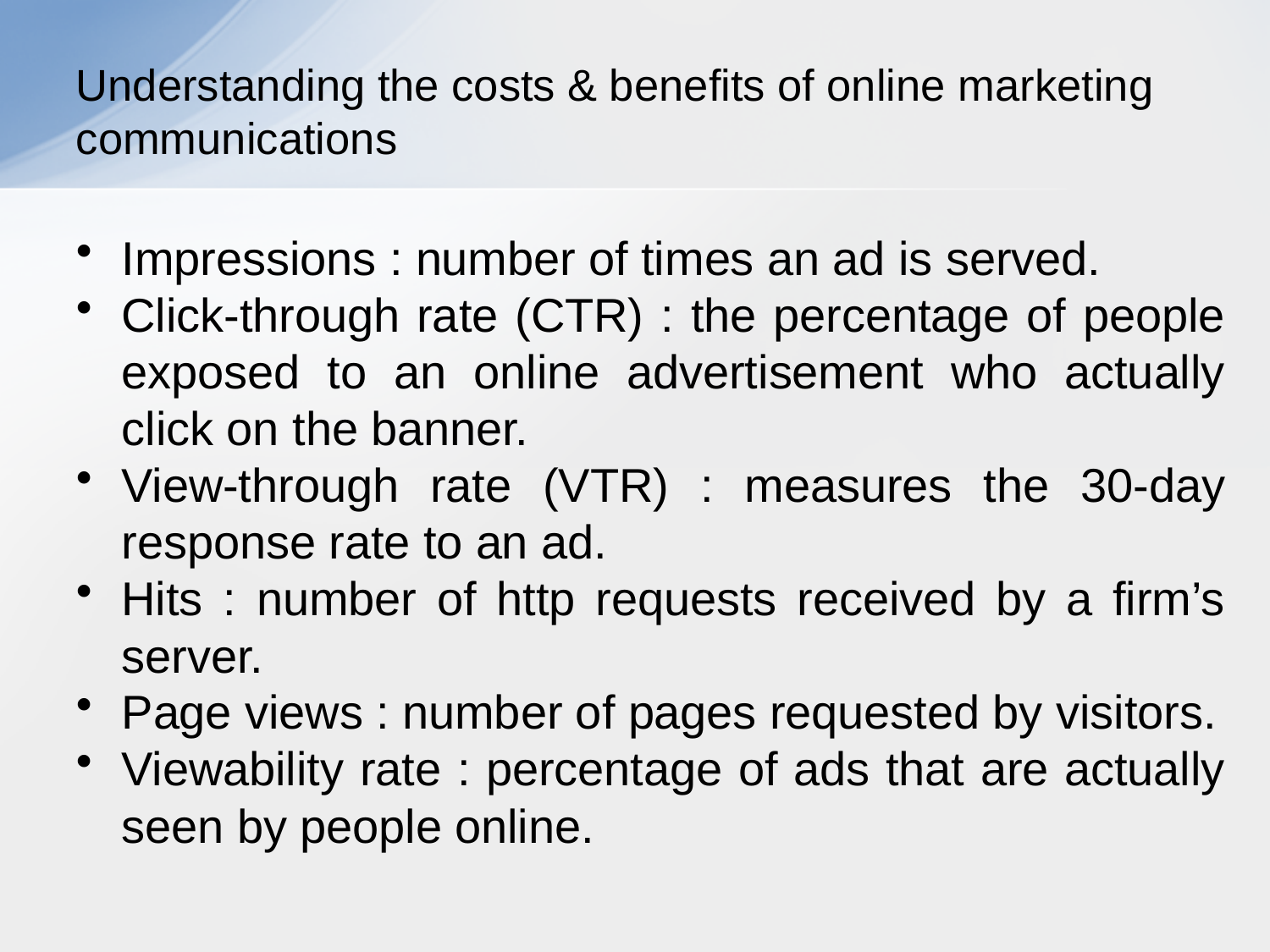

# Understanding the costs & benefits of online marketing communications
Impressions : number of times an ad is served.
Click-through rate (CTR) : the percentage of people exposed to an online advertisement who actually click on the banner.
View-through rate (VTR) : measures the 30-day response rate to an ad.
Hits : number of http requests received by a firm’s server.
Page views : number of pages requested by visitors.
Viewability rate : percentage of ads that are actually seen by people online.